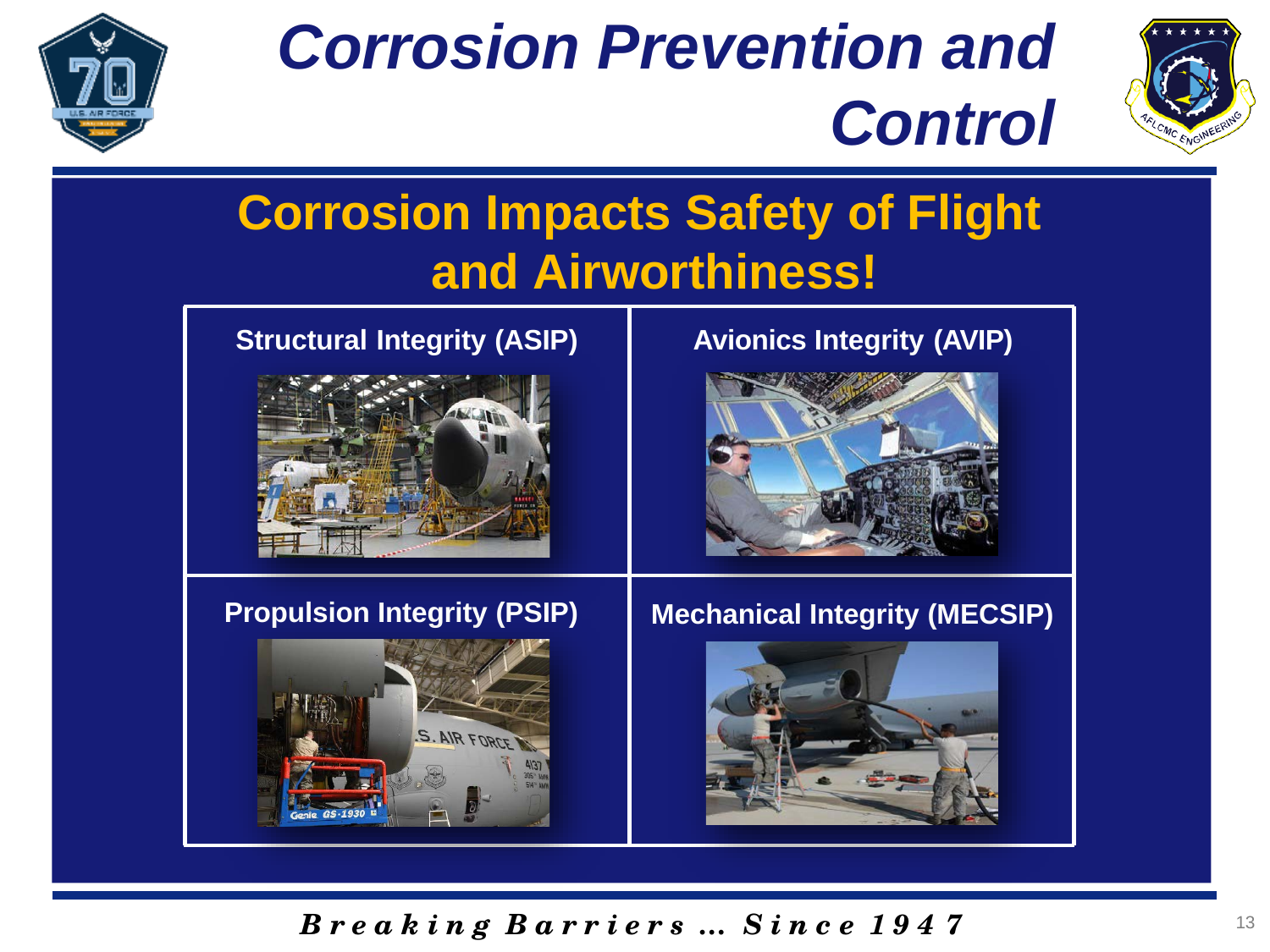

# Corrosion Prevention and
Control

Corrosion Impacts Safety of Flight  and Airworthiness!
Structural Integrity (ASIP)	Avionics Integrity (AVIP)

Propulsion Integrity (PSIP)
Mechanical Integrity (MECSIP)

B r e a k i n g  B a r r i e r s  …  S i n c e  1 9 4 7
13